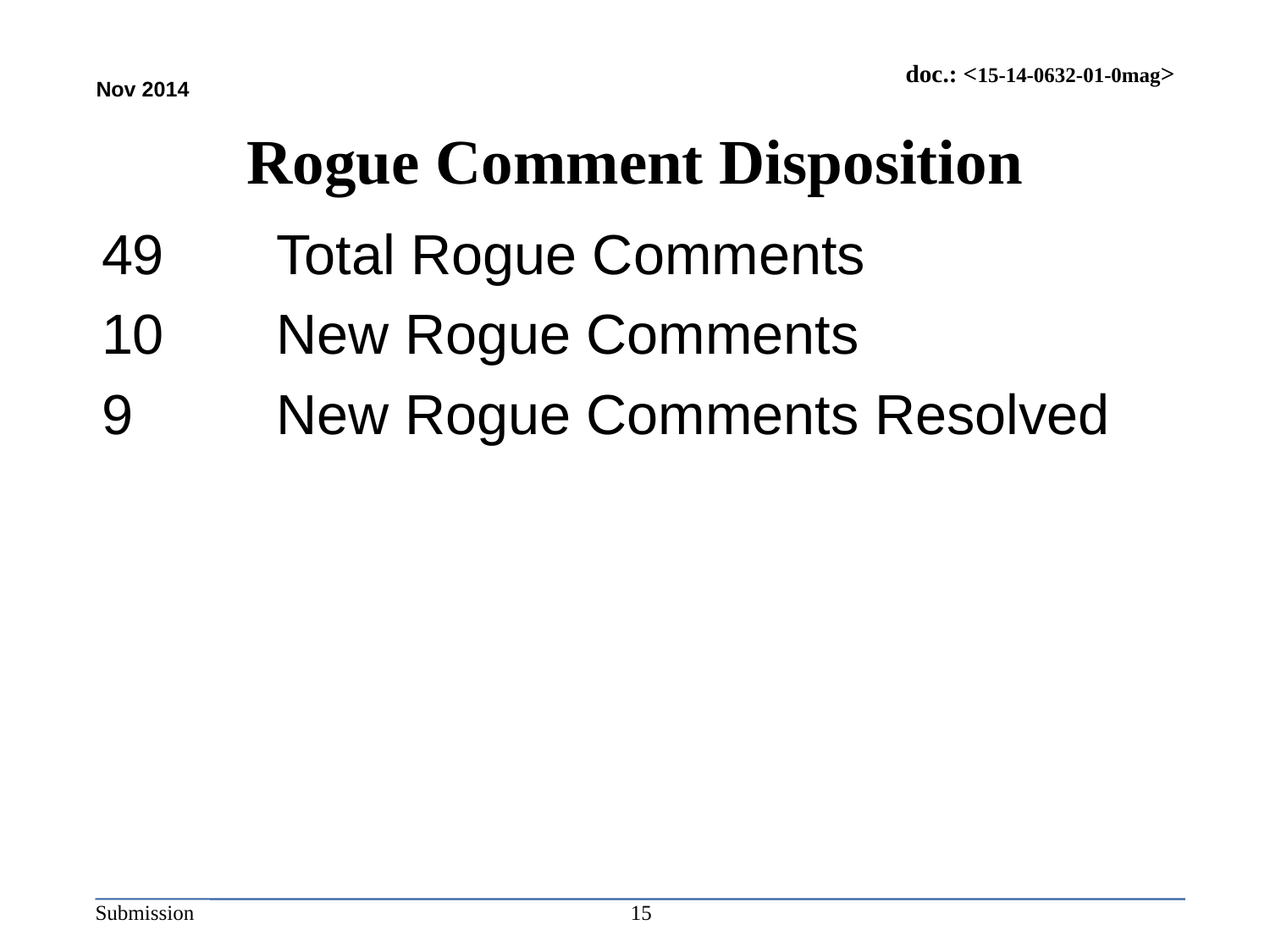

# Rogue Comment Disposition
49	Total Rogue Comments
10	New Rogue Comments
9		New Rogue Comments Resolved
15